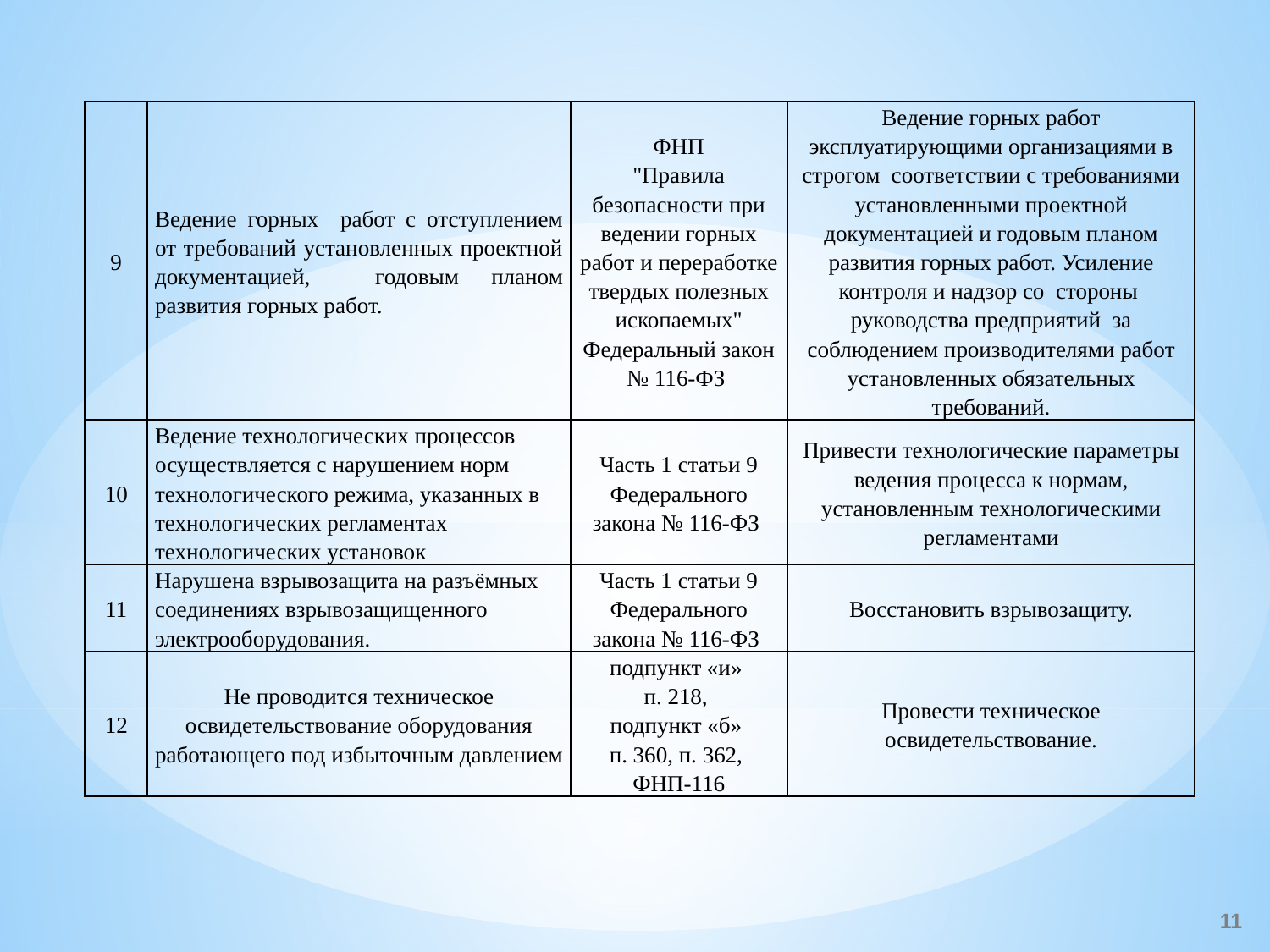

| 9 | Ведение горных работ с отступлением от требований установленных проектной документацией, годовым планом развития горных работ. | ФНП "Правила безопасности при ведении горных работ и переработке твердых полезных ископаемых" Федеральный закон № 116-ФЗ | Ведение горных работ эксплуатирующими организациями в строгом соответствии с требованиями установленными проектной документацией и годовым планом развития горных работ. Усиление контроля и надзор со стороны руководства предприятий за соблюдением производителями работ установленных обязательных требований. |
| --- | --- | --- | --- |
| 10 | Ведение технологических процессов осуществляется с нарушением норм технологического режима, указанных в технологических регламентах технологических установок | Часть 1 статьи 9 Федерального закона № 116-ФЗ | Привести технологические параметры ведения процесса к нормам, установленным технологическими регламентами |
| 11 | Нарушена взрывозащита на разъёмных соединениях взрывозащищенного электрооборудования. | Часть 1 статьи 9 Федерального закона № 116-ФЗ | Восстановить взрывозащиту. |
| 12 | Не проводится техническое освидетельствование оборудования работающего под избыточным давлением | подпункт «и» п. 218, подпункт «б» п. 360, п. 362, ФНП-116 | Провести техническое освидетельствование. |
11